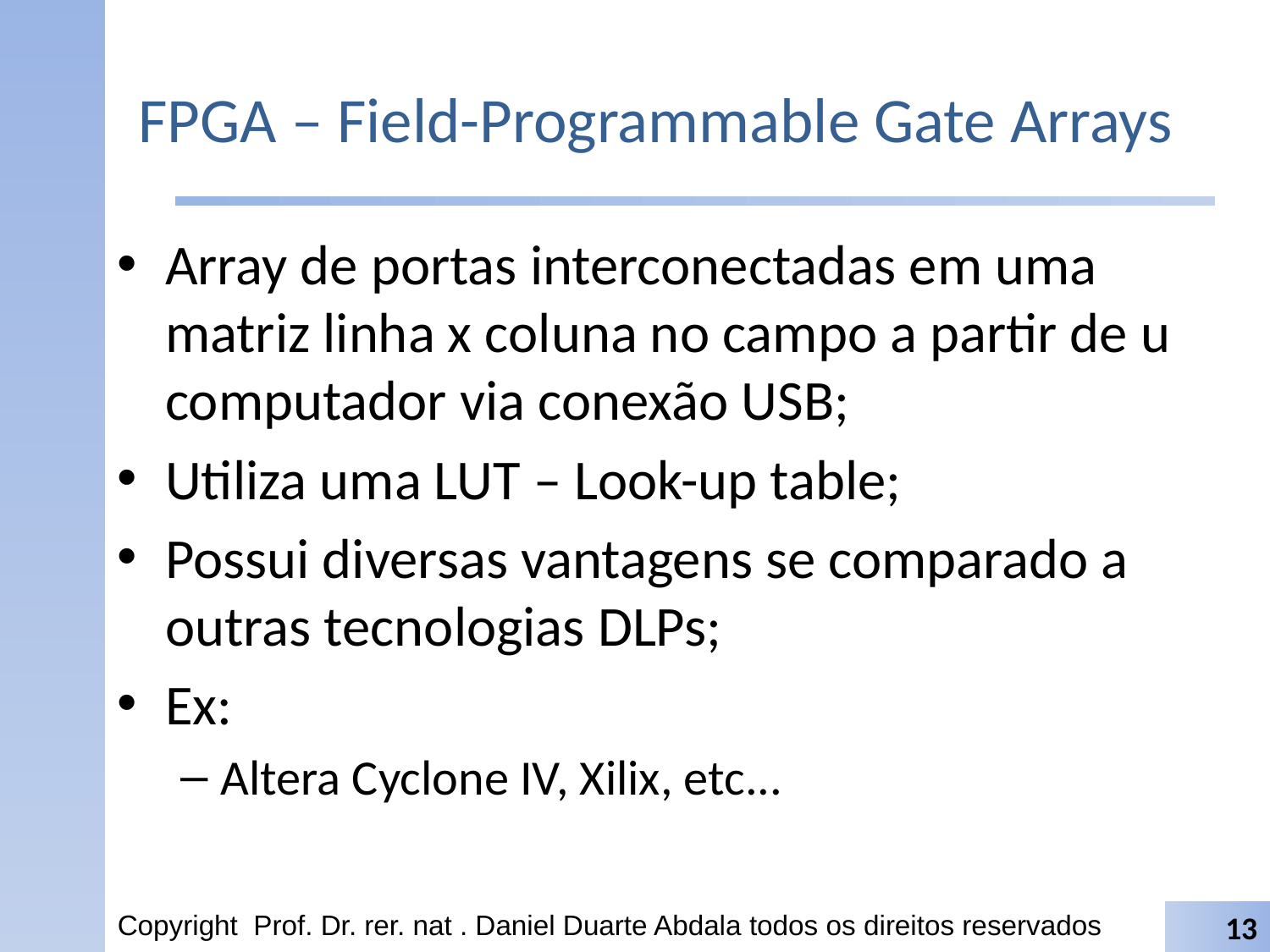

# FPGA – Field-Programmable Gate Arrays
Array de portas interconectadas em uma matriz linha x coluna no campo a partir de u computador via conexão USB;
Utiliza uma LUT – Look-up table;
Possui diversas vantagens se comparado a outras tecnologias DLPs;
Ex:
Altera Cyclone IV, Xilix, etc...

Copyright  Prof. Dr. rer. nat . Daniel Duarte Abdala todos os direitos reservados
13